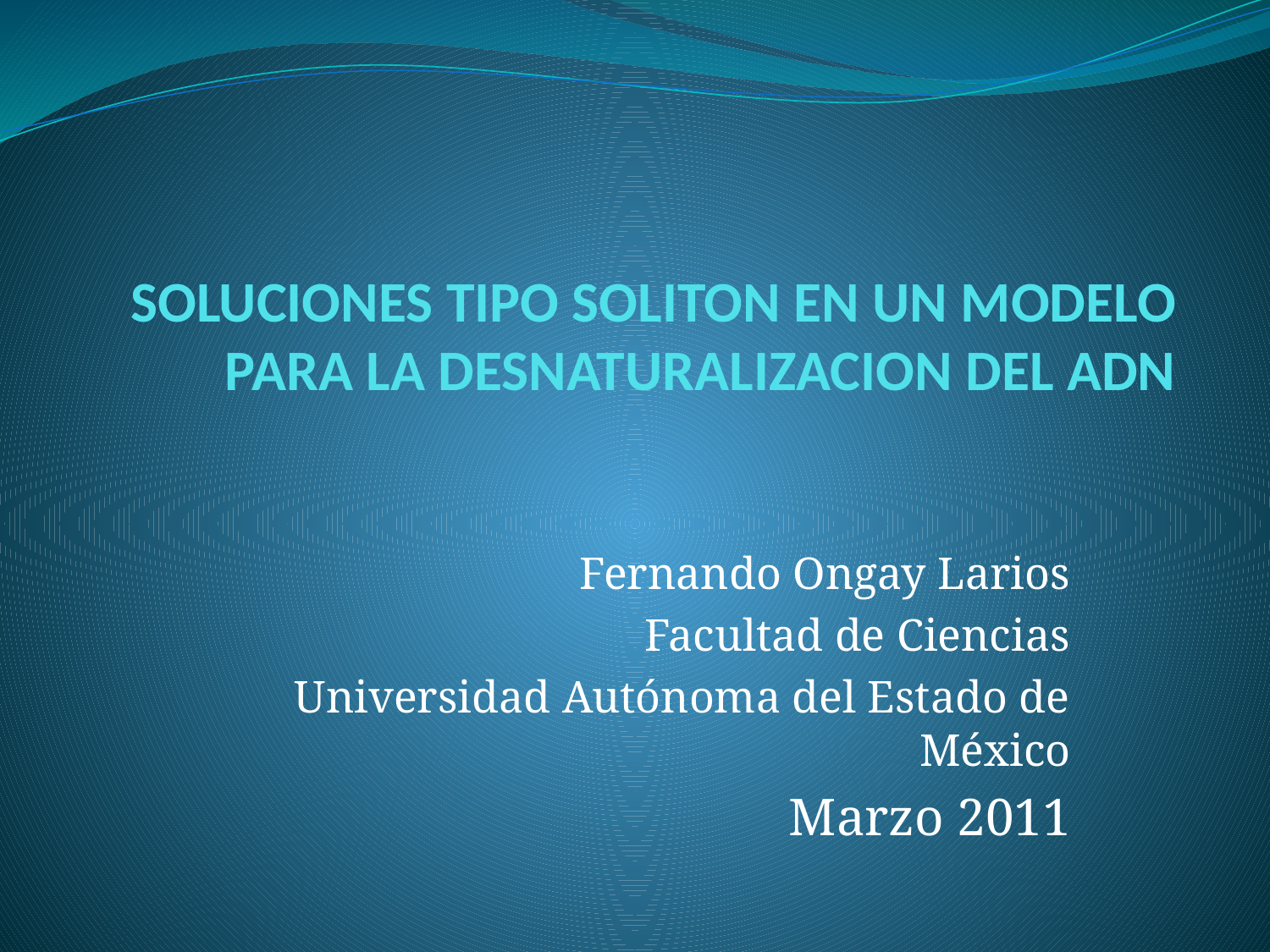

# SOLUCIONES TIPO SOLITON EN UN MODELO PARA LA DESNATURALIZACION DEL ADN
Fernando Ongay Larios
Facultad de Ciencias
Universidad Autónoma del Estado de México
Marzo 2011